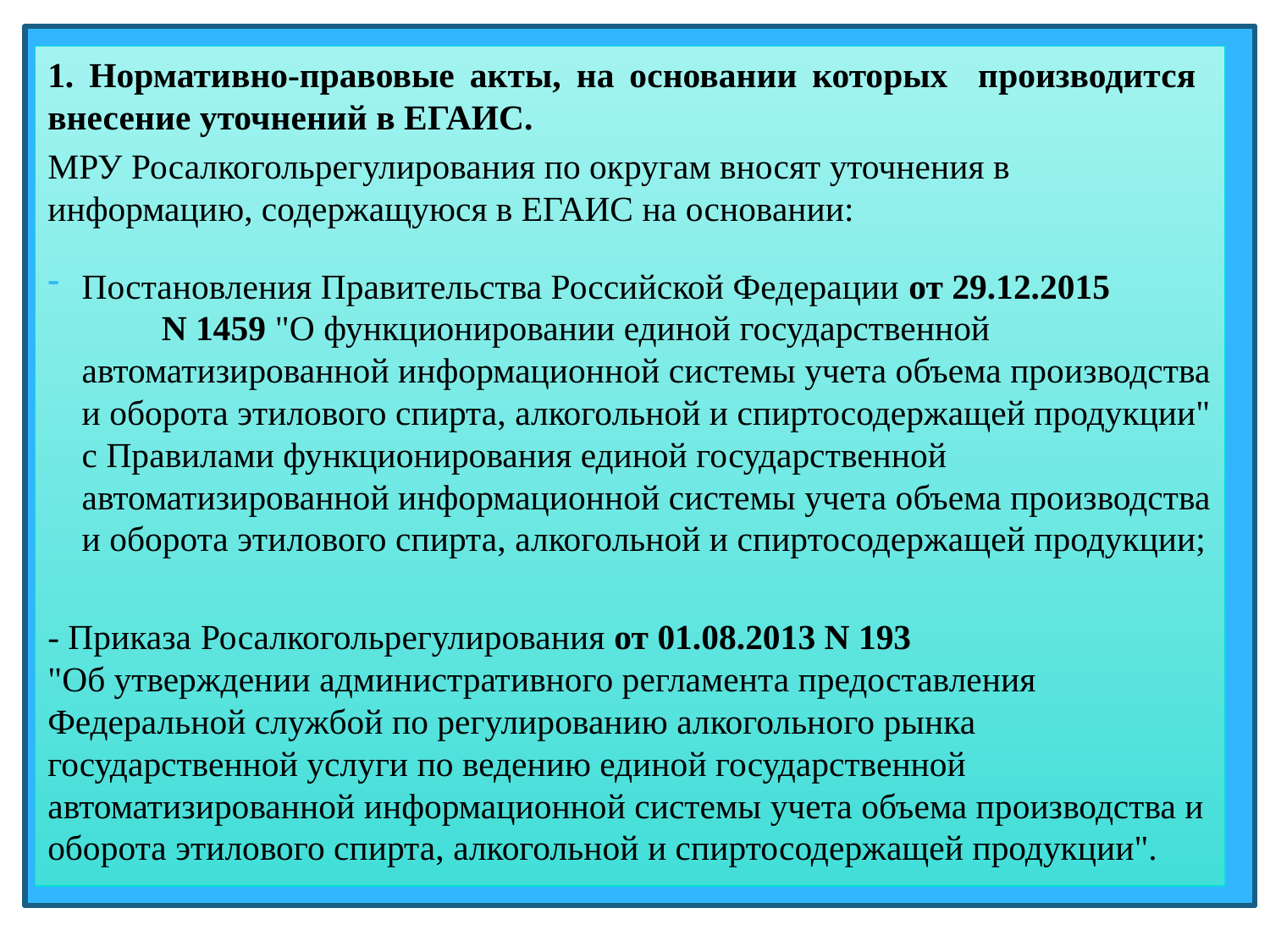

1. Нормативно-правовые акты, на основании которых  производится  внесение уточнений в ЕГАИС.
МРУ Росалкогольрегулирования по округам вносят уточнения в информацию, содержащуюся в ЕГАИС на основании:

Постановления Правительства Российской Федерации от 29.12.2015                     N 1459 "О функционировании единой государственной автоматизированной информационной системы учета объема производства и оборота этилового спирта, алкогольной и спиртосодержащей продукции" с Правилами функционирования единой государственной автоматизированной информационной системы учета объема производства и оборота этилового спирта, алкогольной и спиртосодержащей продукции;

- Приказа Росалкогольрегулирования от 01.08.2013 N 193                             "Об утверждении административного регламента предоставления Федеральной службой по регулированию алкогольного рынка государственной услуги по ведению единой государственной автоматизированной информационной системы учета объема производства и оборота этилового спирта, алкогольной и спиртосодержащей продукции".